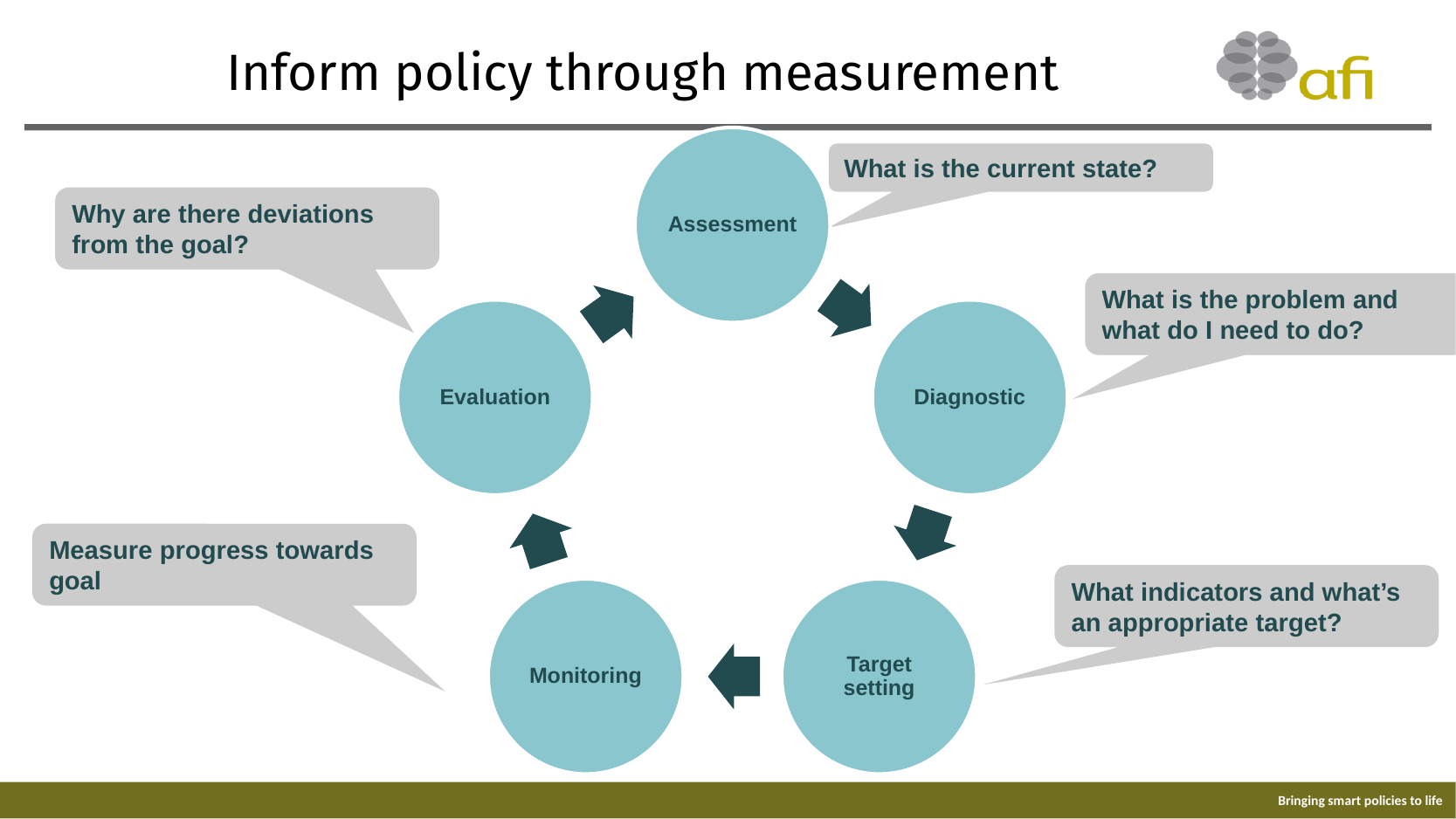

# Inform policy through measurement
Assessment

Diagnostic

Target setting

Monitoring

Evaluation

What is the current state?
Why are there deviations from the goal?
What is the problem and what do I need to do?
Measure progress towards goal
What indicators and what’s an appropriate target?